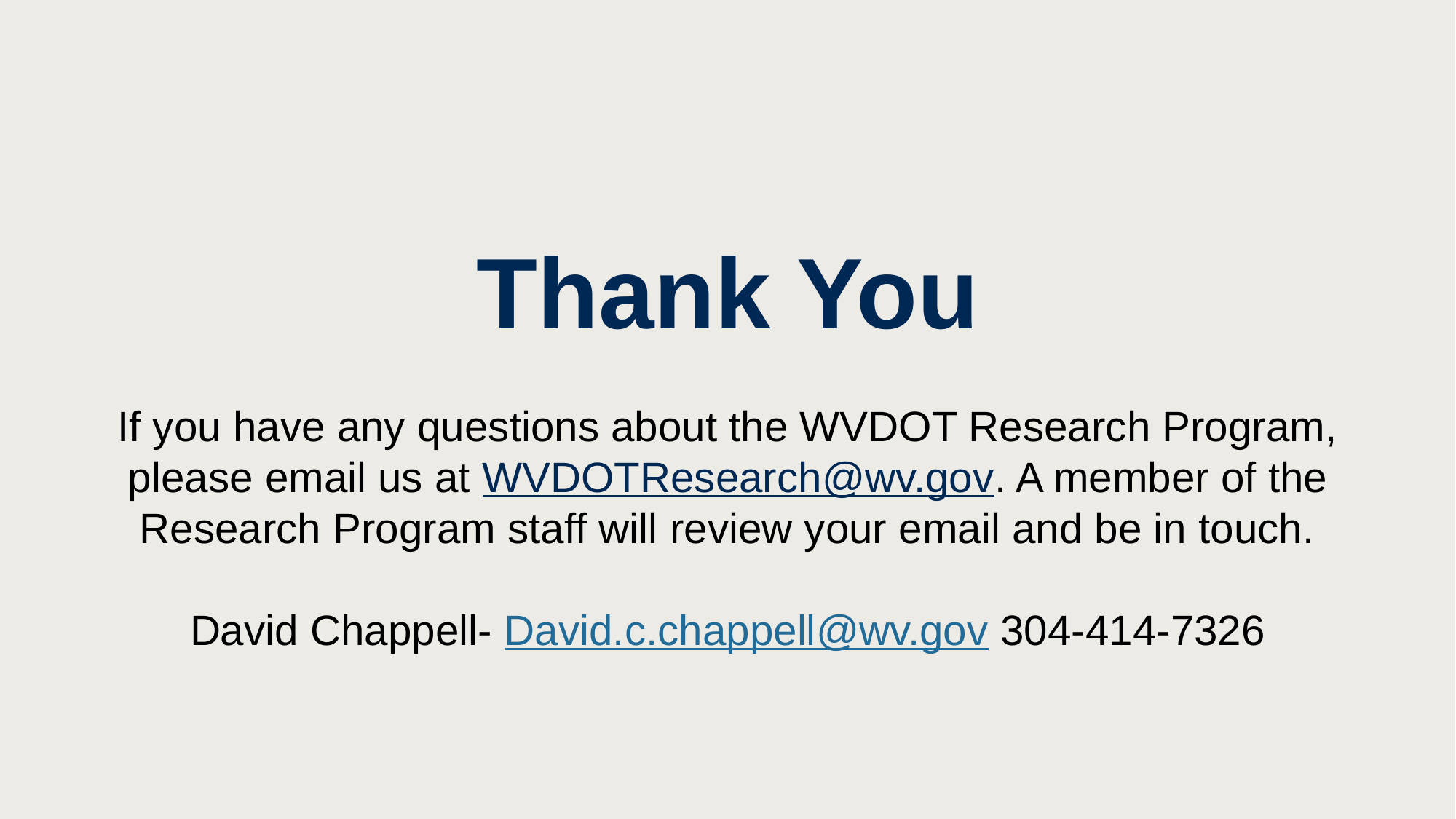

# Thank You If you have any questions about the WVDOT Research Program, please email us at WVDOTResearch@wv.gov. A member of the Research Program staff will review your email and be in touch. David Chappell- David.c.chappell@wv.gov 304-414-7326